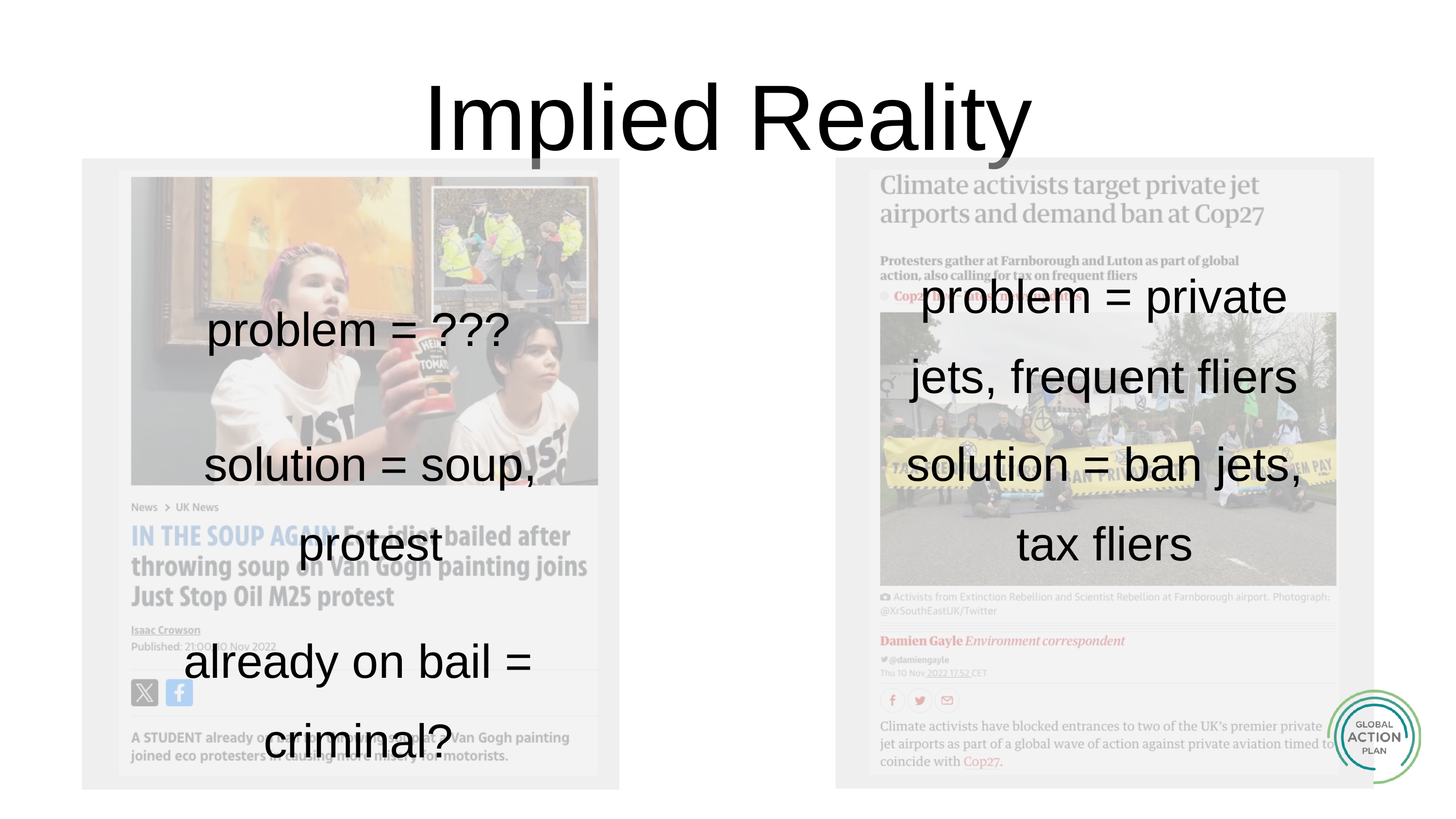

Implied Reality

problem = private jets, frequent fliers
problem = ???
solution = soup, protest
solution = ban jets, tax fliers
already on bail = criminal?